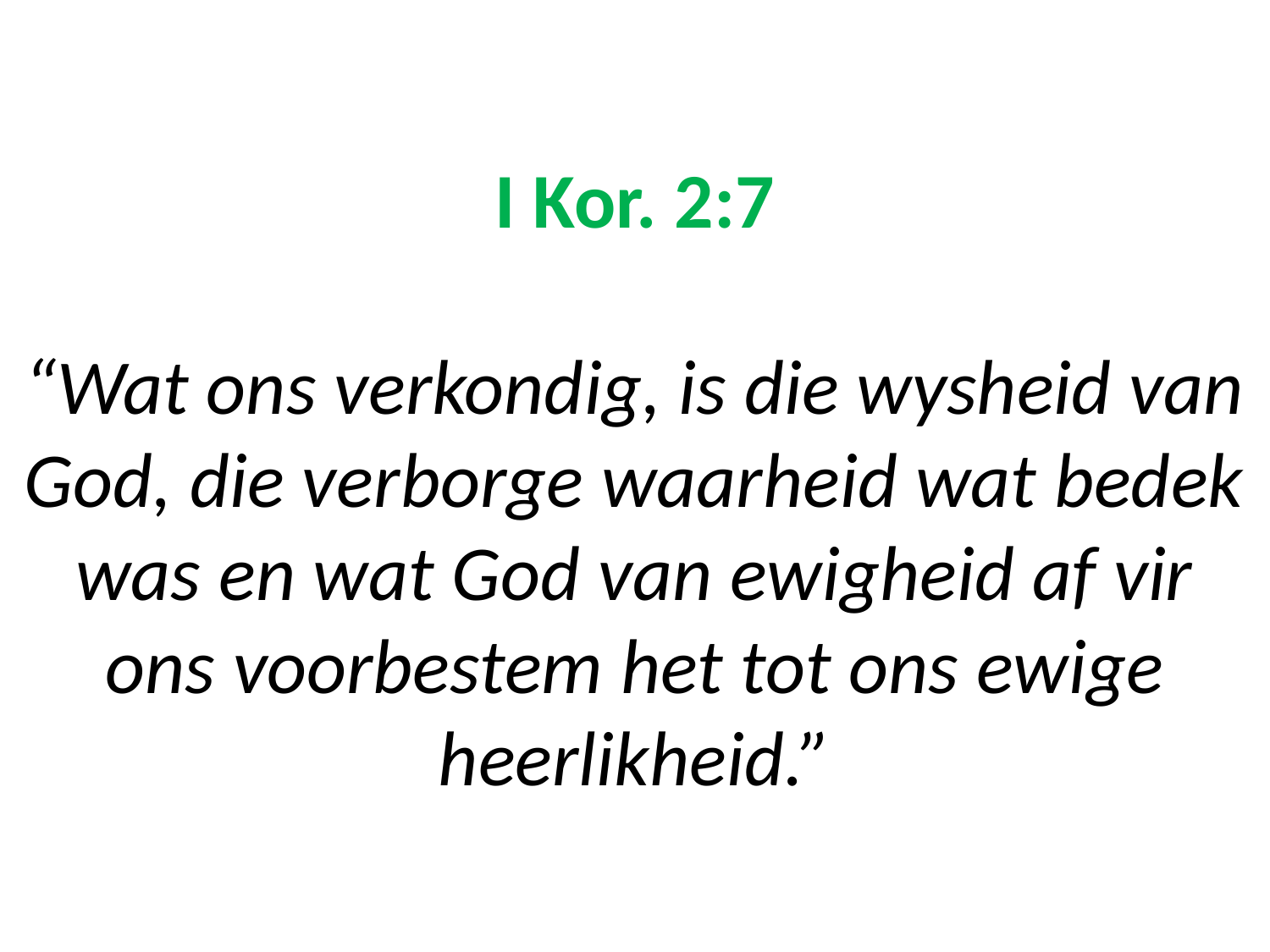

# I Kor. 2:7 “Wat ons verkondig, is die wysheid van God, die verborge waarheid wat bedek was en wat God van ewigheid af vir ons voorbestem het tot ons ewige heerlikheid.”